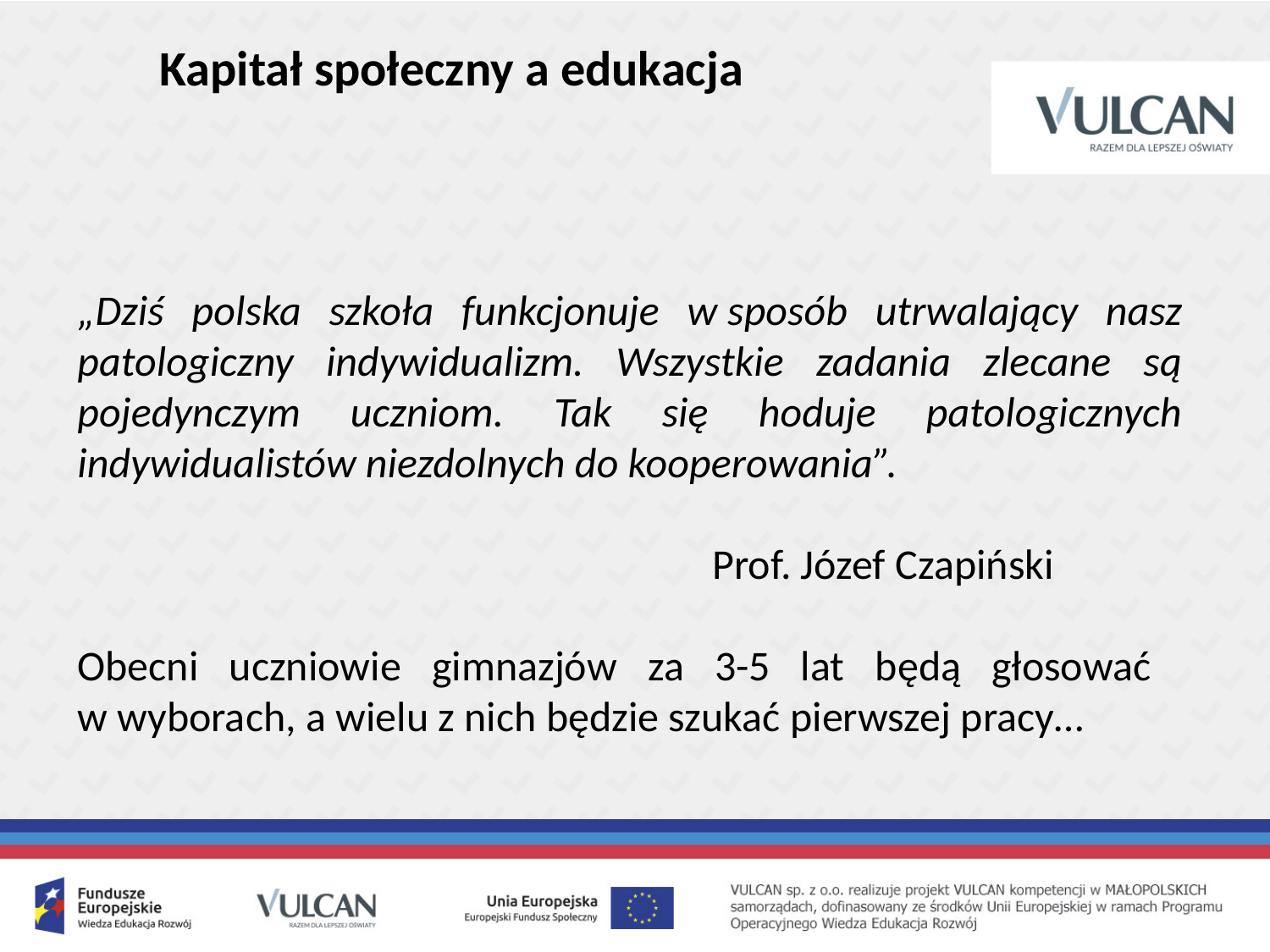

Kapitał społeczny a edukacja

„Dziś polska szkoła funkcjonuje w sposób utrwalający nasz patologiczny indywidualizm. Wszystkie zadania zlecane są pojedynczym uczniom. Tak się hoduje patologicznych indywidualistów niezdolnych do kooperowania”.

					Prof. Józef Czapiński

Obecni uczniowie gimnazjów za 3-5 lat będą głosować
w wyborach, a wielu z nich będzie szukać pierwszej pracy…